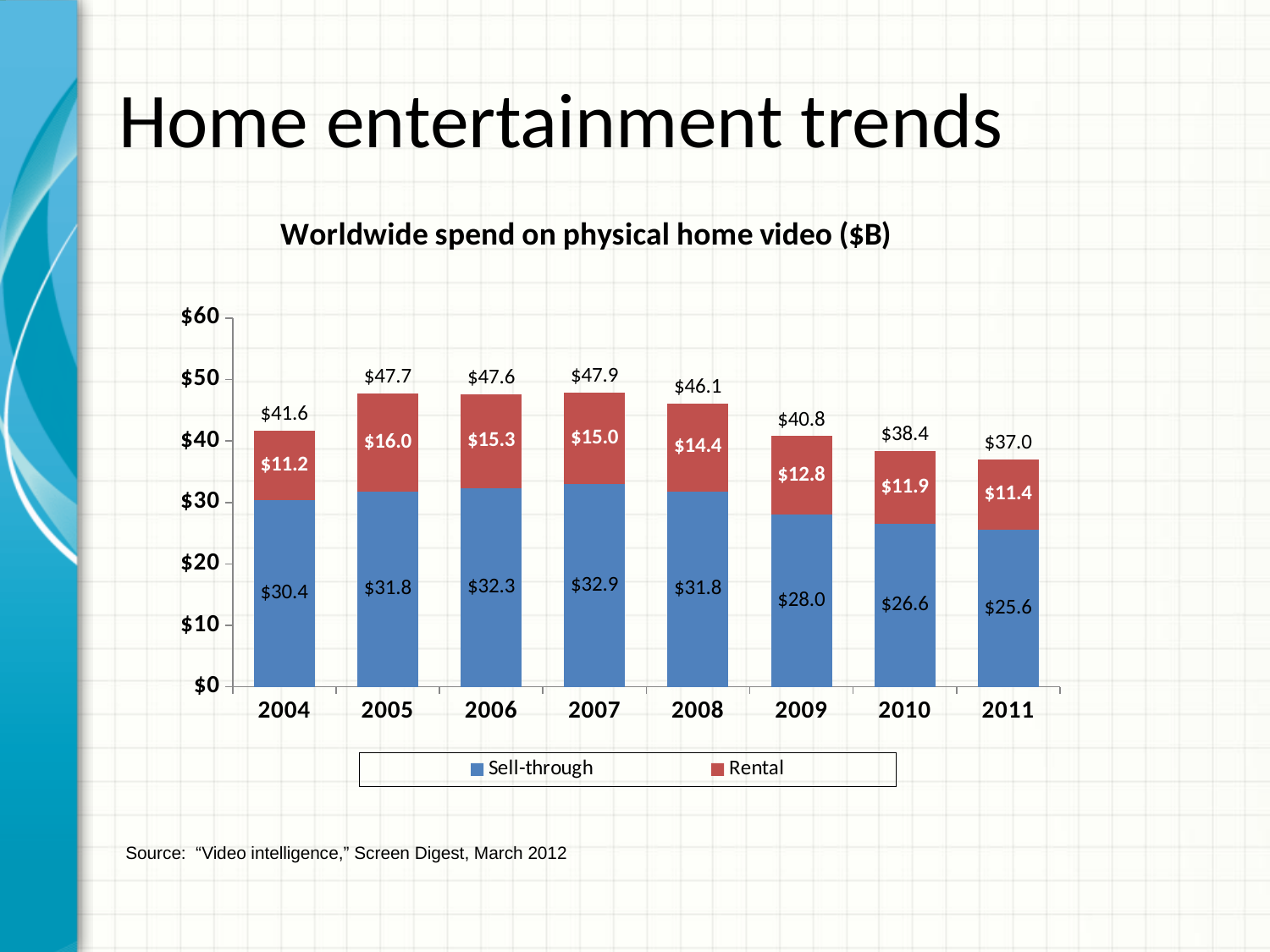

# Home entertainment trends

### Chart: Worldwide spend on physical home video ($B)

| Category | Sell-through | Rental | Total |
|---|---|---|---|
| 2004 | 30.417004325000004 | 11.232976871 | 41.649981196 |
| 2005 | 31.751543457 | 15.975489048000004 | 47.72703250500001 |
| 2006 | 32.324877087999994 | 15.317051128 | 47.641928216000004 |
| 2007 | 32.929964704 | 14.972314914000002 | 47.902279618 |
| 2008 | 31.755108784 | 14.369424720000003 | 46.124533504000006 |
| 2009 | 27.970174501000002 | 12.830542088000001 | 40.800716589000004 |
| 2010 | 26.553250623000004 | 11.850709807000003 | 38.40396043 |
| 2011 | 25.591910324000004 | 11.380979252000001 | 36.97288957599999 |
Source:  “Video intelligence,” Screen Digest, March 2012